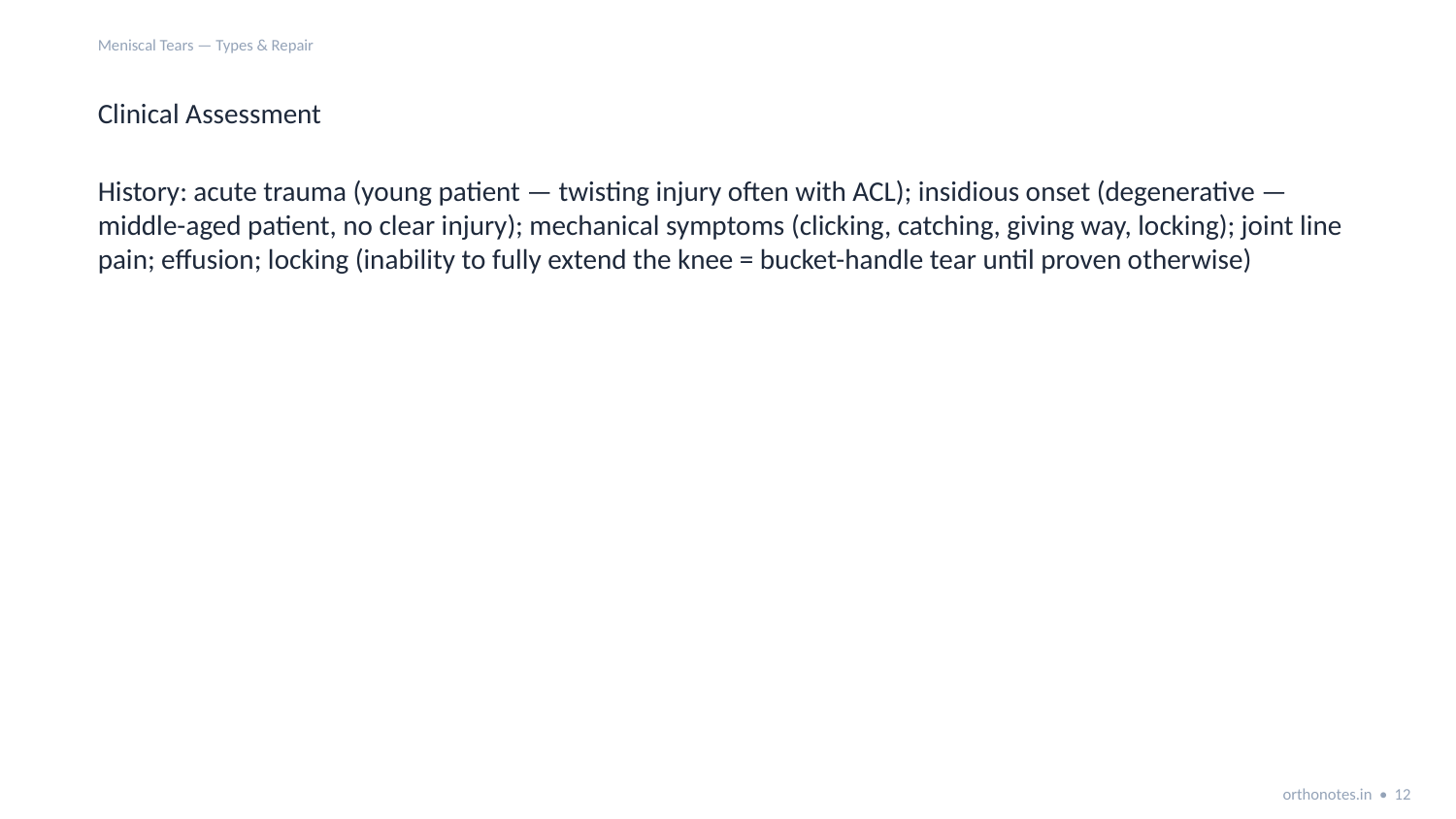

Meniscal Tears — Types & Repair
Clinical Assessment
History: acute trauma (young patient — twisting injury often with ACL); insidious onset (degenerative — middle-aged patient, no clear injury); mechanical symptoms (clicking, catching, giving way, locking); joint line pain; effusion; locking (inability to fully extend the knee = bucket-handle tear until proven otherwise)
orthonotes.in  •  12